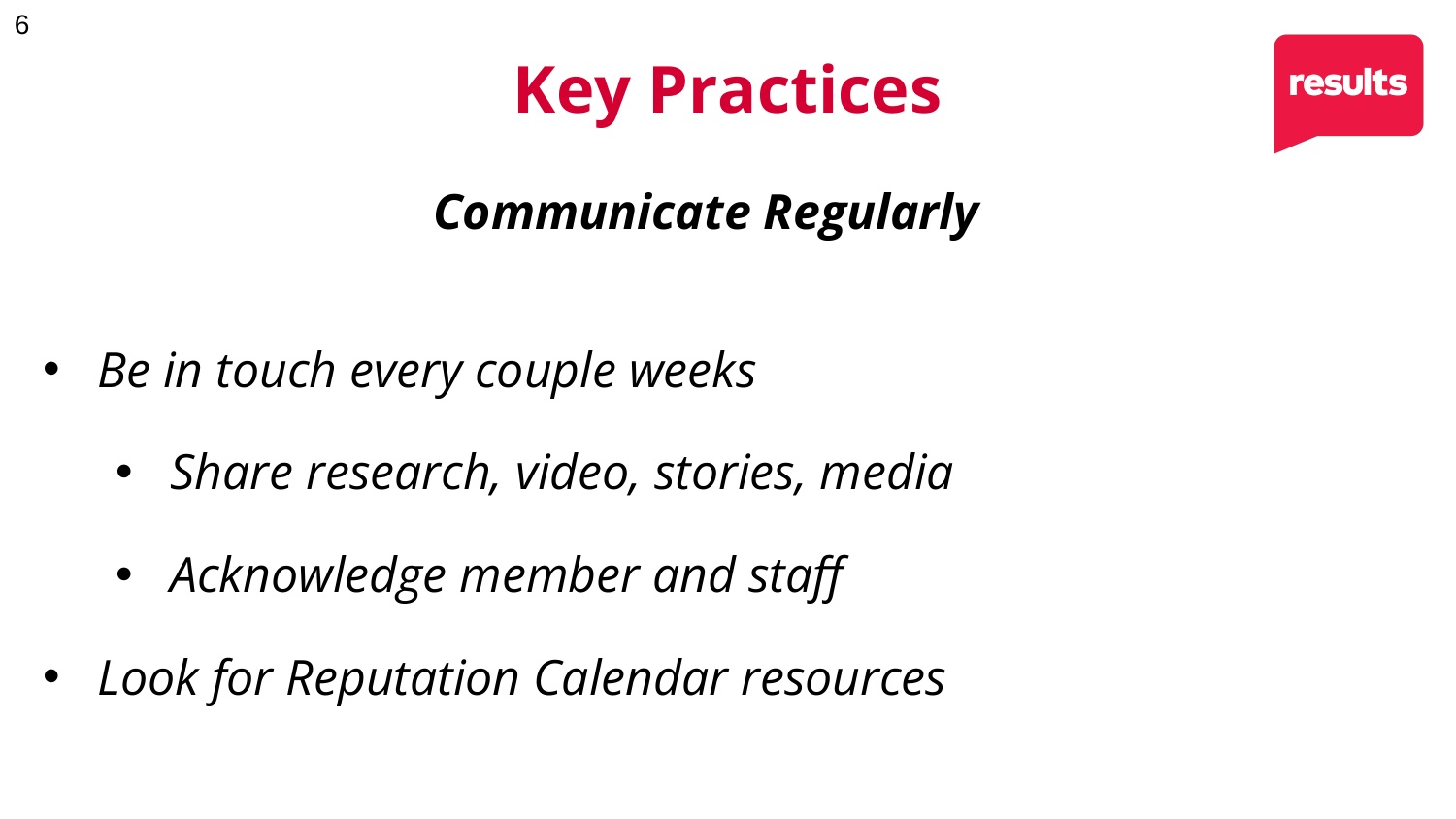

Key Practices
Communicate Regularly
Be in touch every couple weeks
Share research, video, stories, media
Acknowledge member and staff
Look for Reputation Calendar resources